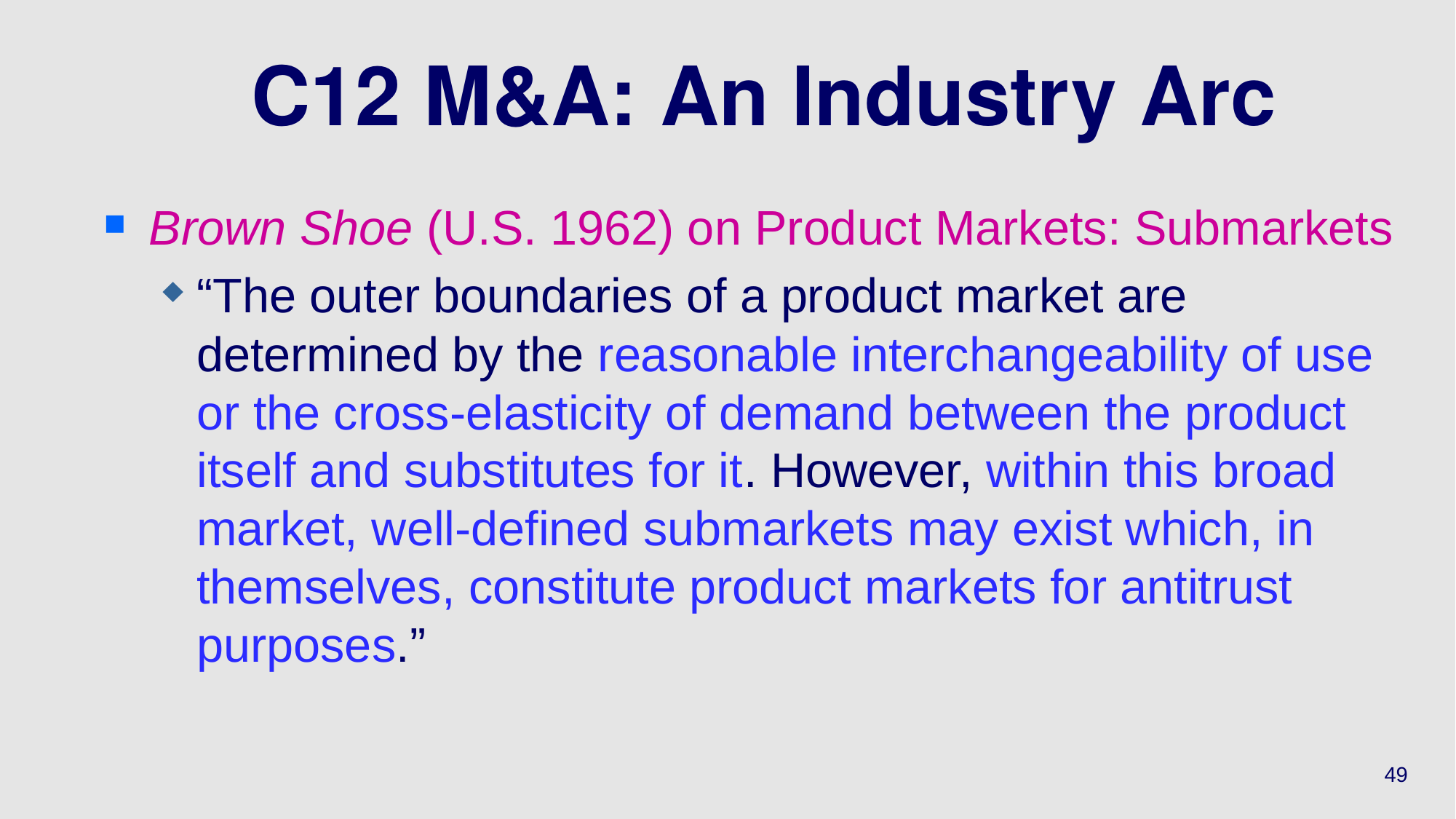

# C12 M&A: An Industry Arc
Brown Shoe (U.S. 1962) on Product Markets: Submarkets
“The outer boundaries of a product market are determined by the reasonable interchangeability of use or the cross-elasticity of demand between the product itself and substitutes for it. However, within this broad market, well-defined submarkets may exist which, in themselves, constitute product markets for antitrust purposes.”

49